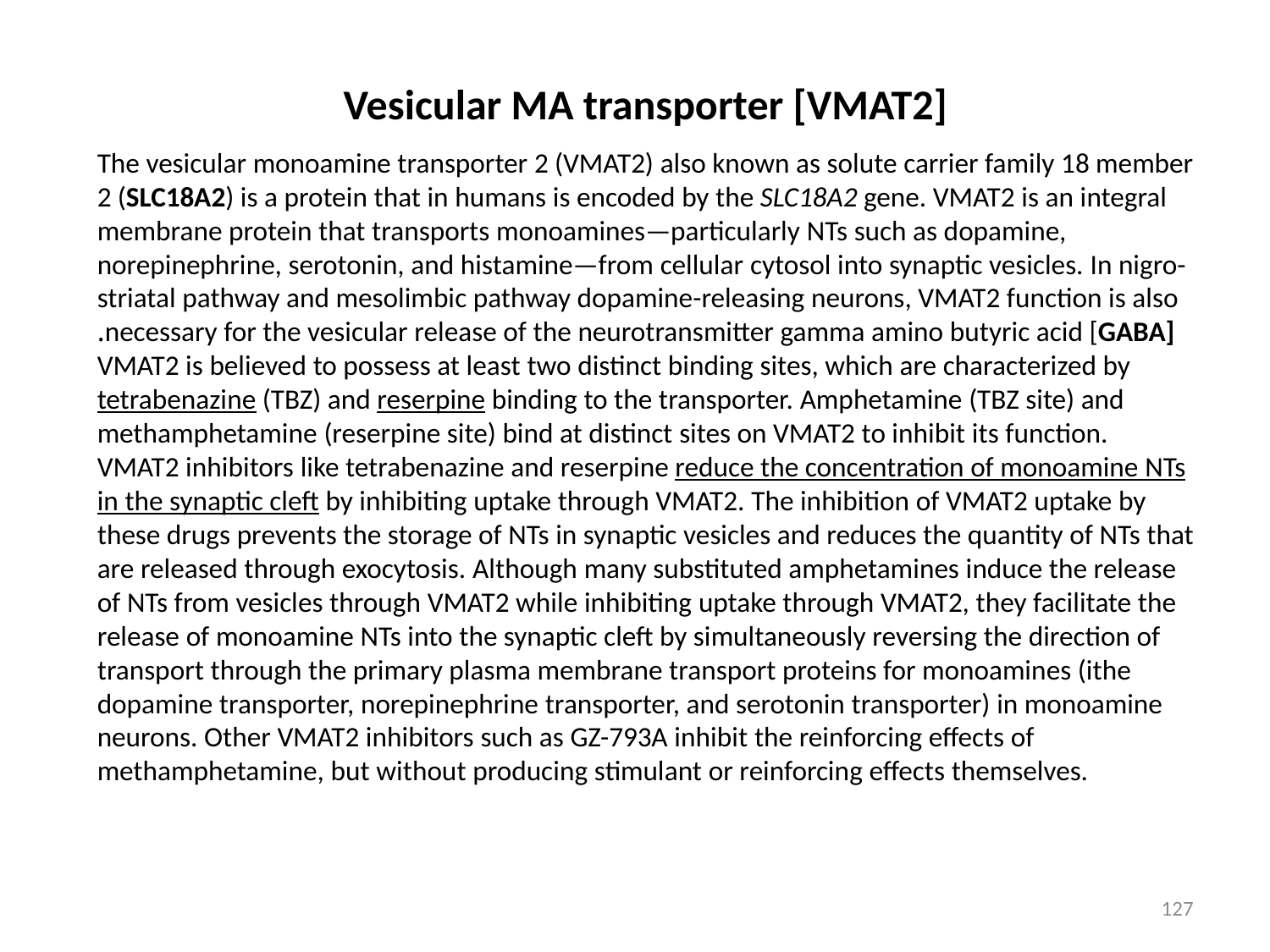

Vesicular MA transporter [VMAT2]

The vesicular monoamine transporter 2 (VMAT2) also known as solute carrier family 18 member 2 (SLC18A2) is a protein that in humans is encoded by the SLC18A2 gene. VMAT2 is an integral membrane protein that transports monoamines—particularly NTs such as dopamine, norepinephrine, serotonin, and histamine—from cellular cytosol into synaptic vesicles. In nigro-striatal pathway and mesolimbic pathway dopamine-releasing neurons, VMAT2 function is also necessary for the vesicular release of the neurotransmitter gamma amino butyric acid [GABA].
VMAT2 is believed to possess at least two distinct binding sites, which are characterized by tetrabenazine (TBZ) and reserpine binding to the transporter. Amphetamine (TBZ site) and methamphetamine (reserpine site) bind at distinct sites on VMAT2 to inhibit its function. VMAT2 inhibitors like tetrabenazine and reserpine reduce the concentration of monoamine NTs in the synaptic cleft by inhibiting uptake through VMAT2. The inhibition of VMAT2 uptake by these drugs prevents the storage of NTs in synaptic vesicles and reduces the quantity of NTs that are released through exocytosis. Although many substituted amphetamines induce the release of NTs from vesicles through VMAT2 while inhibiting uptake through VMAT2, they facilitate the release of monoamine NTs into the synaptic cleft by simultaneously reversing the direction of transport through the primary plasma membrane transport proteins for monoamines (ithe dopamine transporter, norepinephrine transporter, and serotonin transporter) in monoamine neurons. Other VMAT2 inhibitors such as GZ-793A inhibit the reinforcing effects of methamphetamine, but without producing stimulant or reinforcing effects themselves.
127